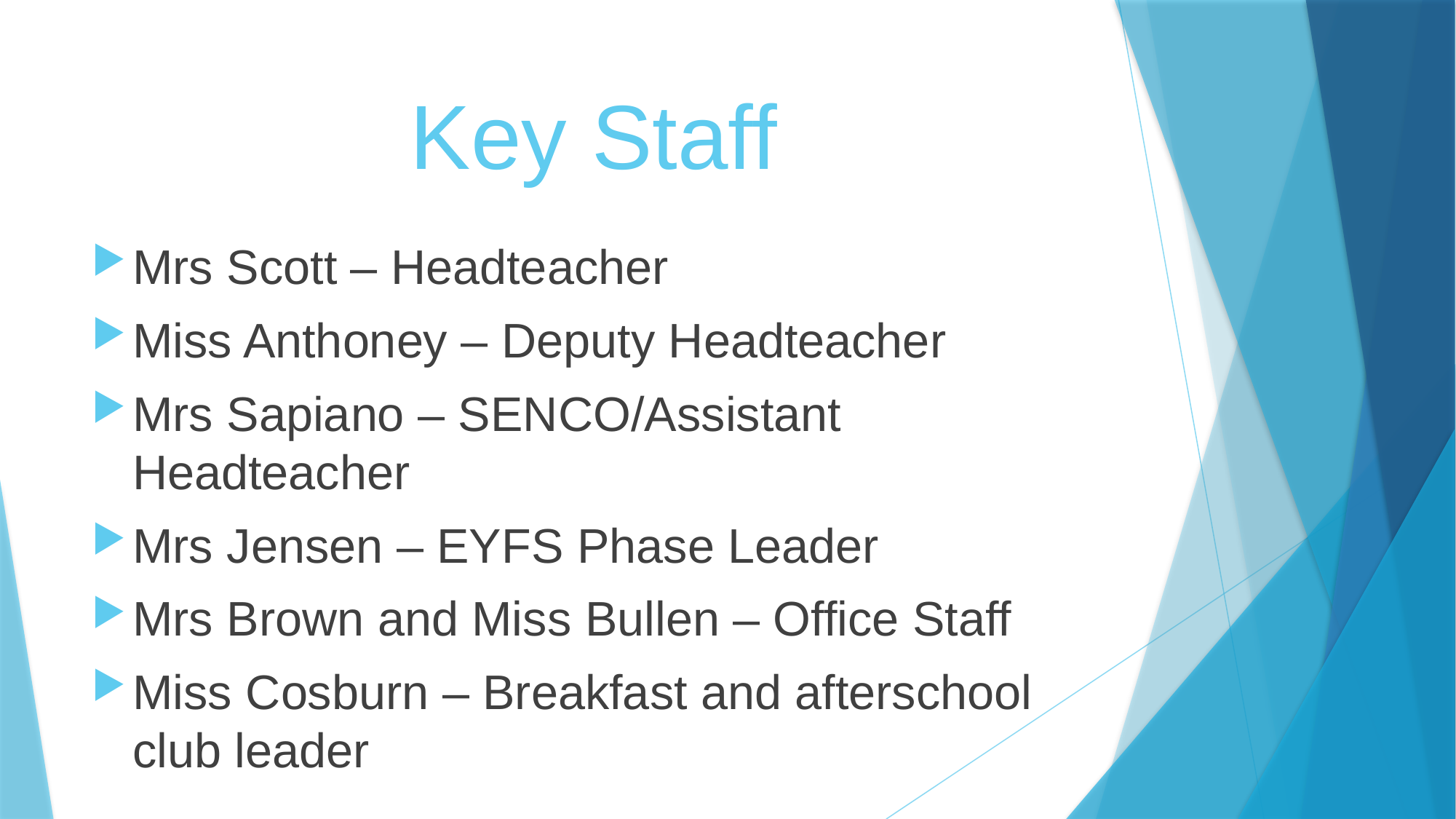

# Key Staff
Mrs Scott – Headteacher
Miss Anthoney – Deputy Headteacher
Mrs Sapiano – SENCO/Assistant Headteacher
Mrs Jensen – EYFS Phase Leader
Mrs Brown and Miss Bullen – Office Staff
Miss Cosburn – Breakfast and afterschool club leader